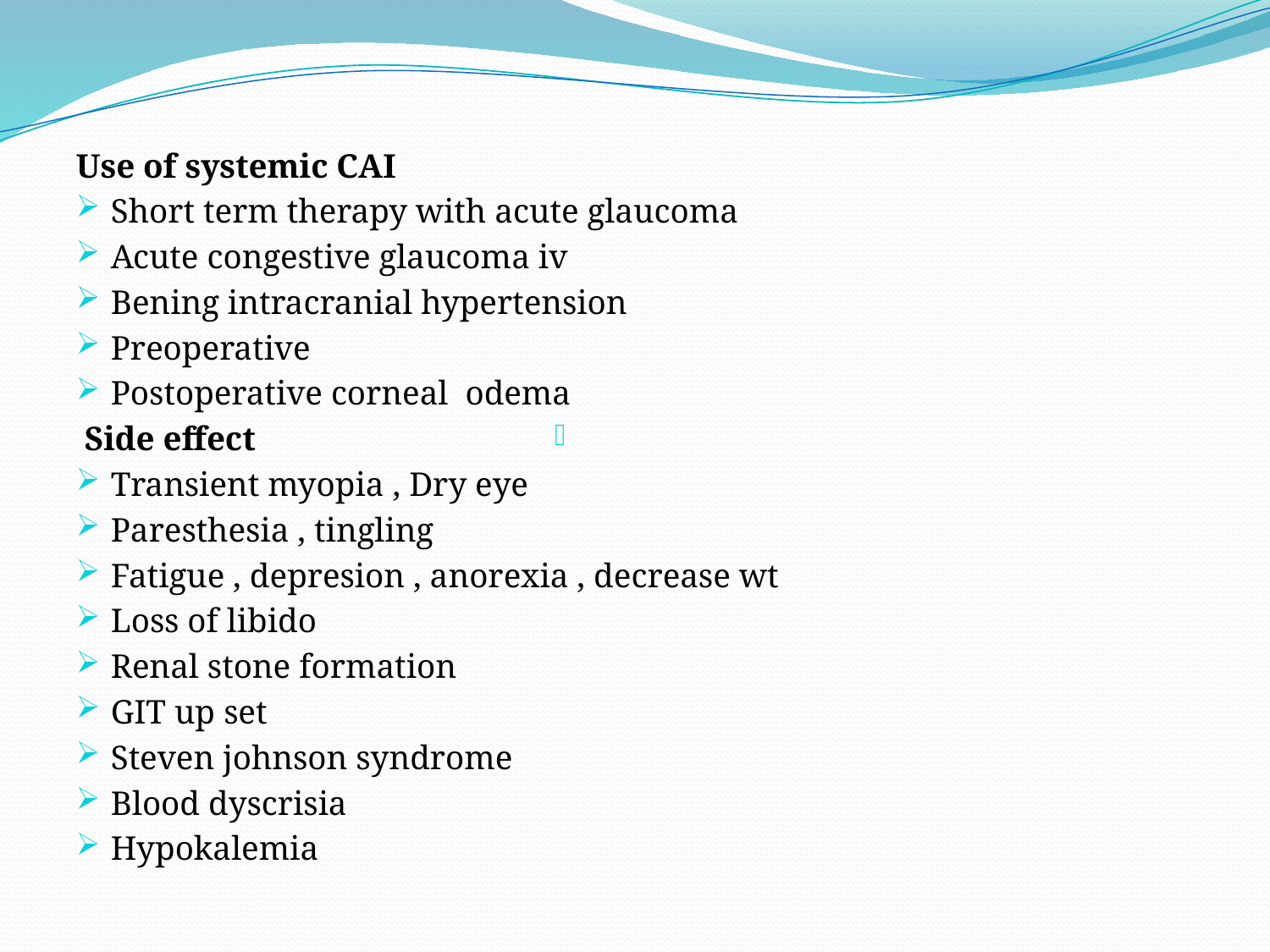

Use of systemic CAI
Short term therapy with acute glaucoma
Acute congestive glaucoma iv
Bening intracranial hypertension
Preoperative
Postoperative corneal  odema
Side effect
Transient myopia , Dry eye
Paresthesia , tingling
Fatigue , depresion , anorexia , decrease wt
Loss of libido
Renal stone formation
GIT up set
Steven johnson syndrome
Blood dyscrisia
Hypokalemia